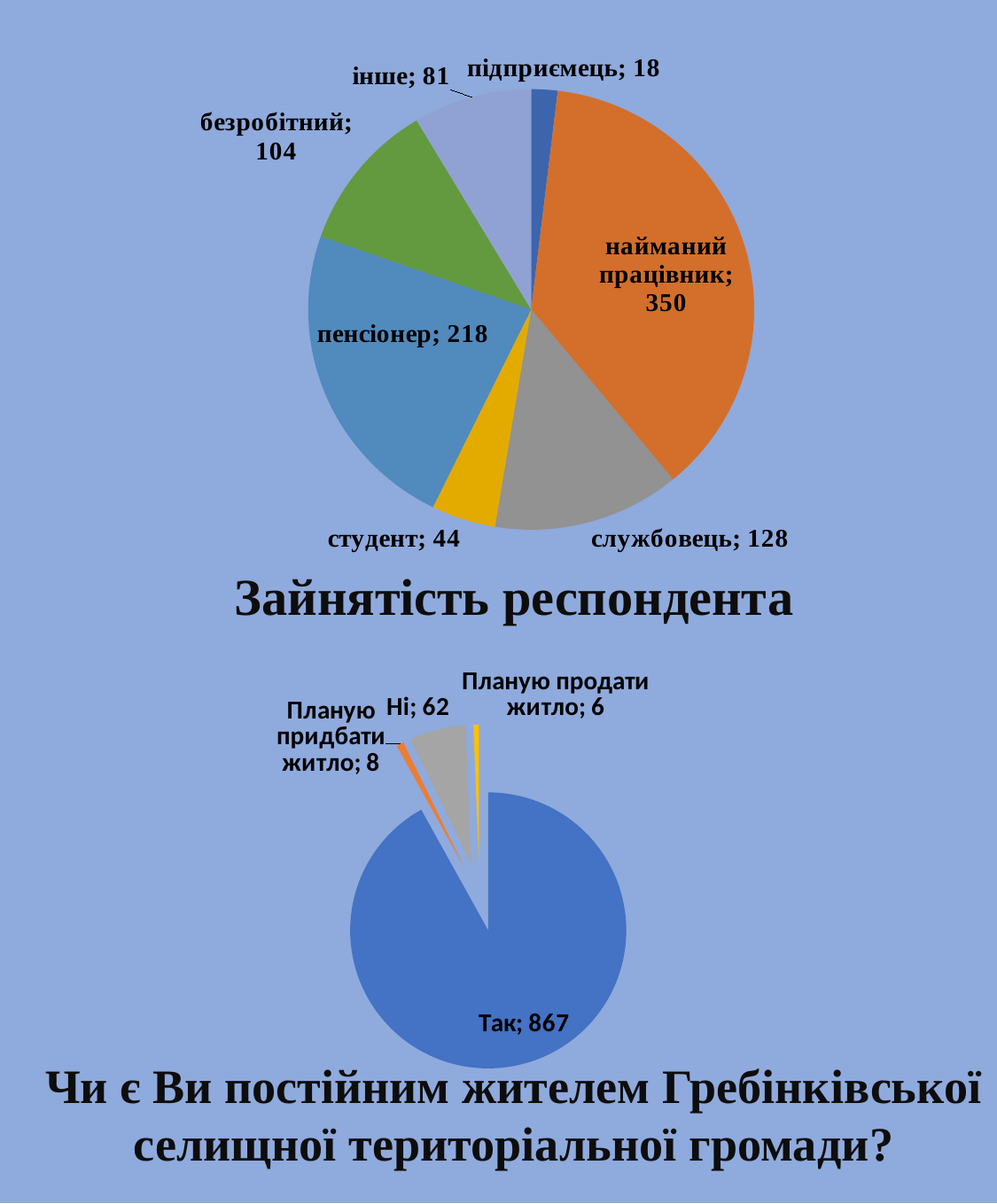

### Chart

| Category |  |
|---|---|
| підприємець | 18.0 |
| найманий працівник | 350.0 |
| службовець | 128.0 |
| студент | 44.0 |
| пенсіонер | 218.0 |
| безробітний | 104.0 |
| інше | 81.0 |
Зайнятість респондента

### Chart

| Category |  |
|---|---|
| Так | 867.0 |
| Планую придбати житло | 8.0 |
| Ні | 62.0 |
| Планую продати житло | 6.0 |
Чи є Ви постійним жителем Гребінківської селищної територіальної громади?